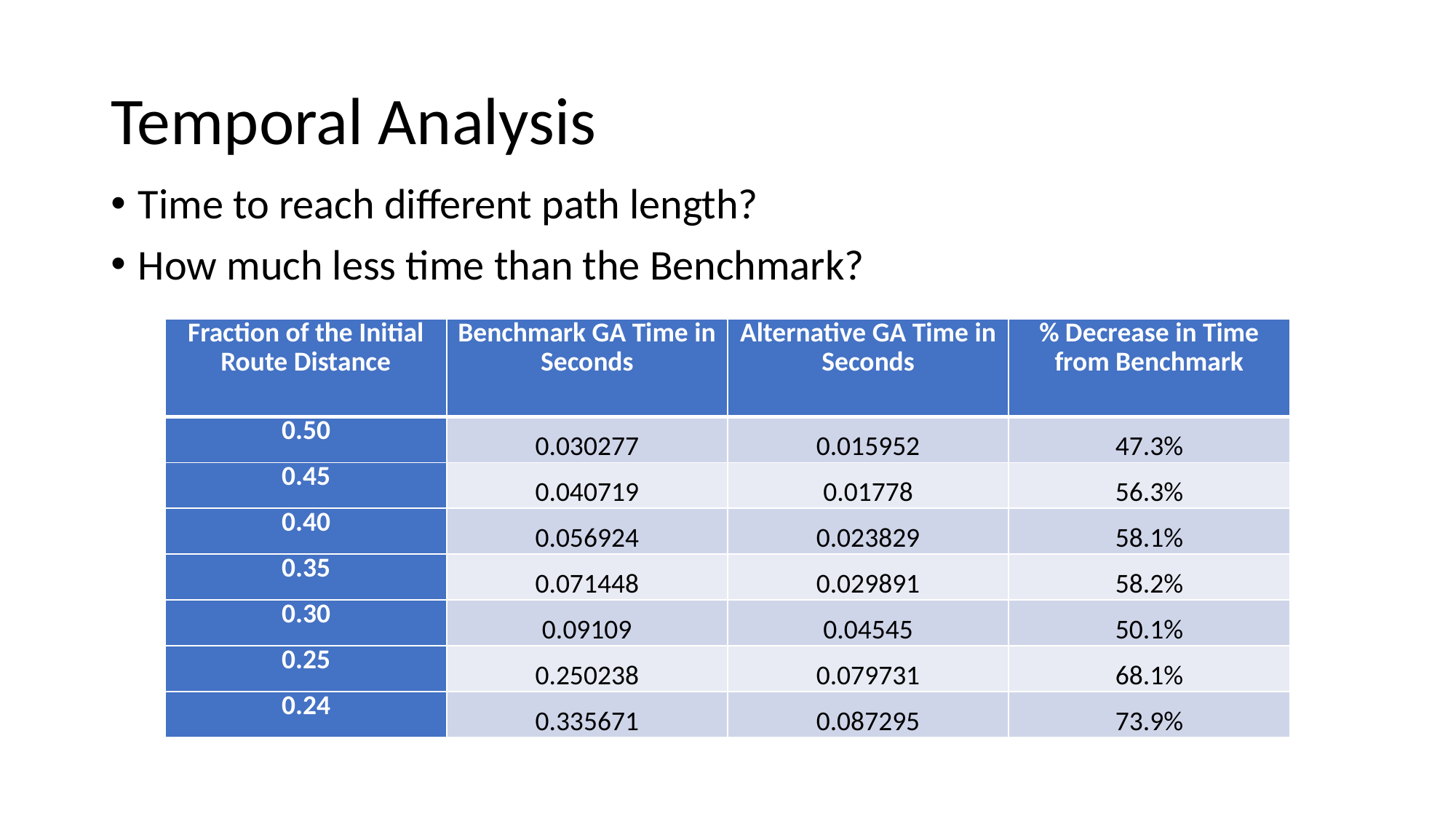

# Temporal Analysis
Time to reach different path length?
How much less time than the Benchmark?

| Fraction of the Initial Route Distance | Benchmark GA Time in Seconds | Alternative GA Time in Seconds | % Decrease in Time from Benchmark |
| --- | --- | --- | --- |
| 0.50 | 0.030277 | 0.015952 | 47.3% |
| 0.45 | 0.040719 | 0.01778 | 56.3% |
| 0.40 | 0.056924 | 0.023829 | 58.1% |
| 0.35 | 0.071448 | 0.029891 | 58.2% |
| 0.30 | 0.09109 | 0.04545 | 50.1% |
| 0.25 | 0.250238 | 0.079731 | 68.1% |
| 0.24 | 0.335671 | 0.087295 | 73.9% |